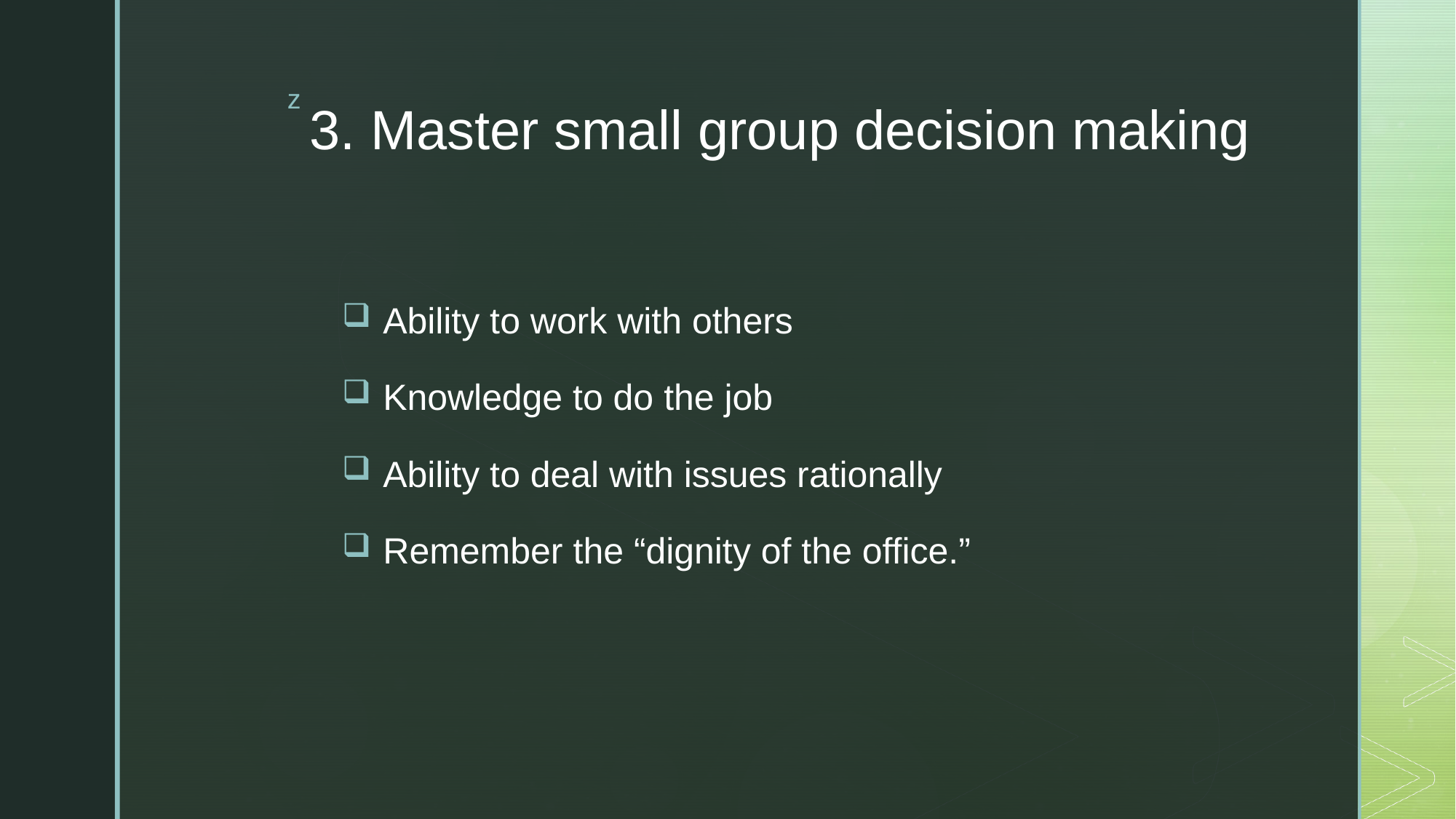

# 3. Master small group decision making
Ability to work with others
Knowledge to do the job
Ability to deal with issues rationally
Remember the “dignity of the office.”